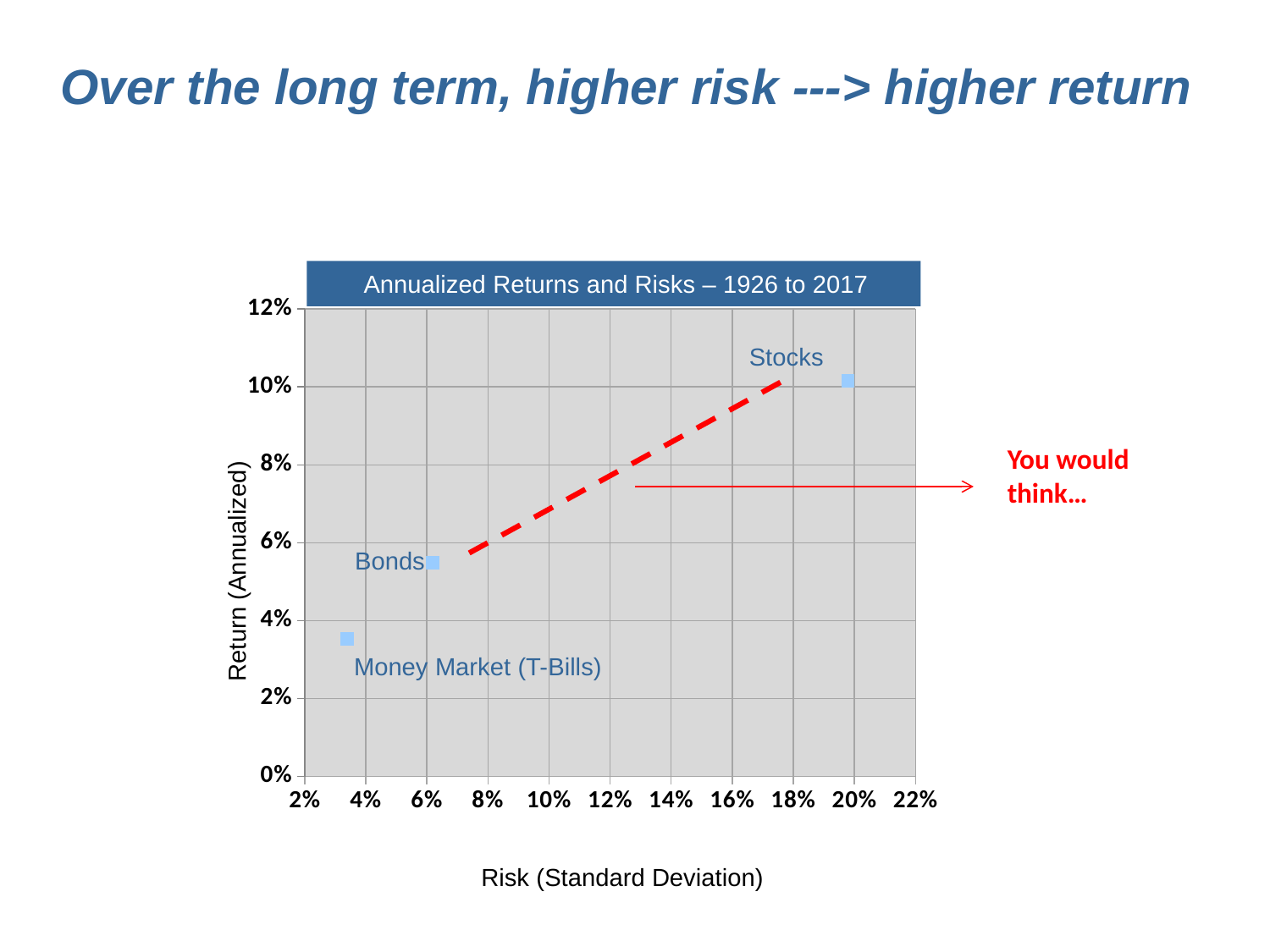

Over the long term, higher risk ---> higher return
Annualized Returns and Risks – 1926 to 2017

### Chart

| Category |  |
|---|---|
Stocks
You would think…
Bonds
Return (Annualized)
Money Market (T-Bills)
Risk (Standard Deviation)